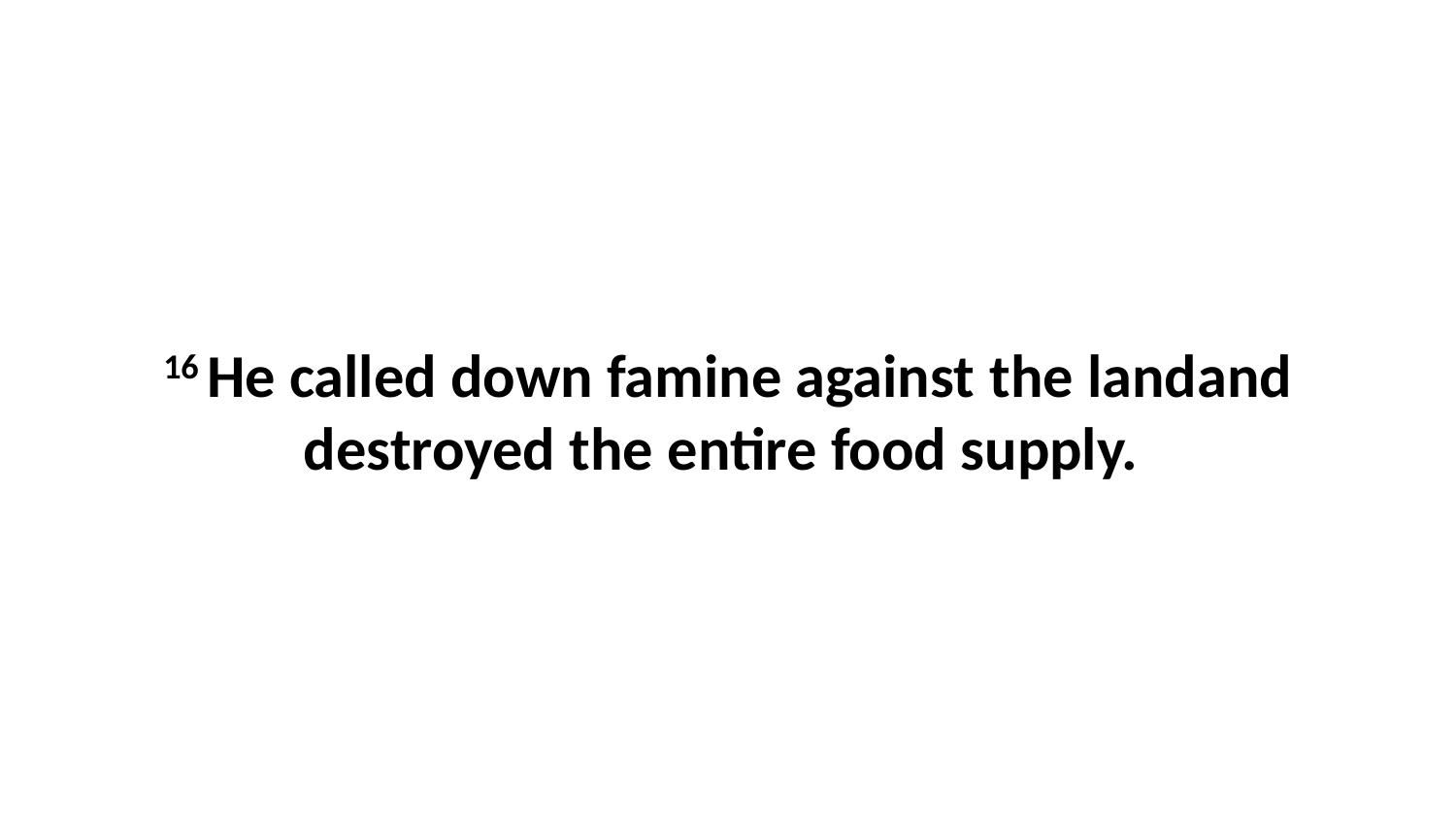

16 He called down famine against the landand destroyed the entire food supply.